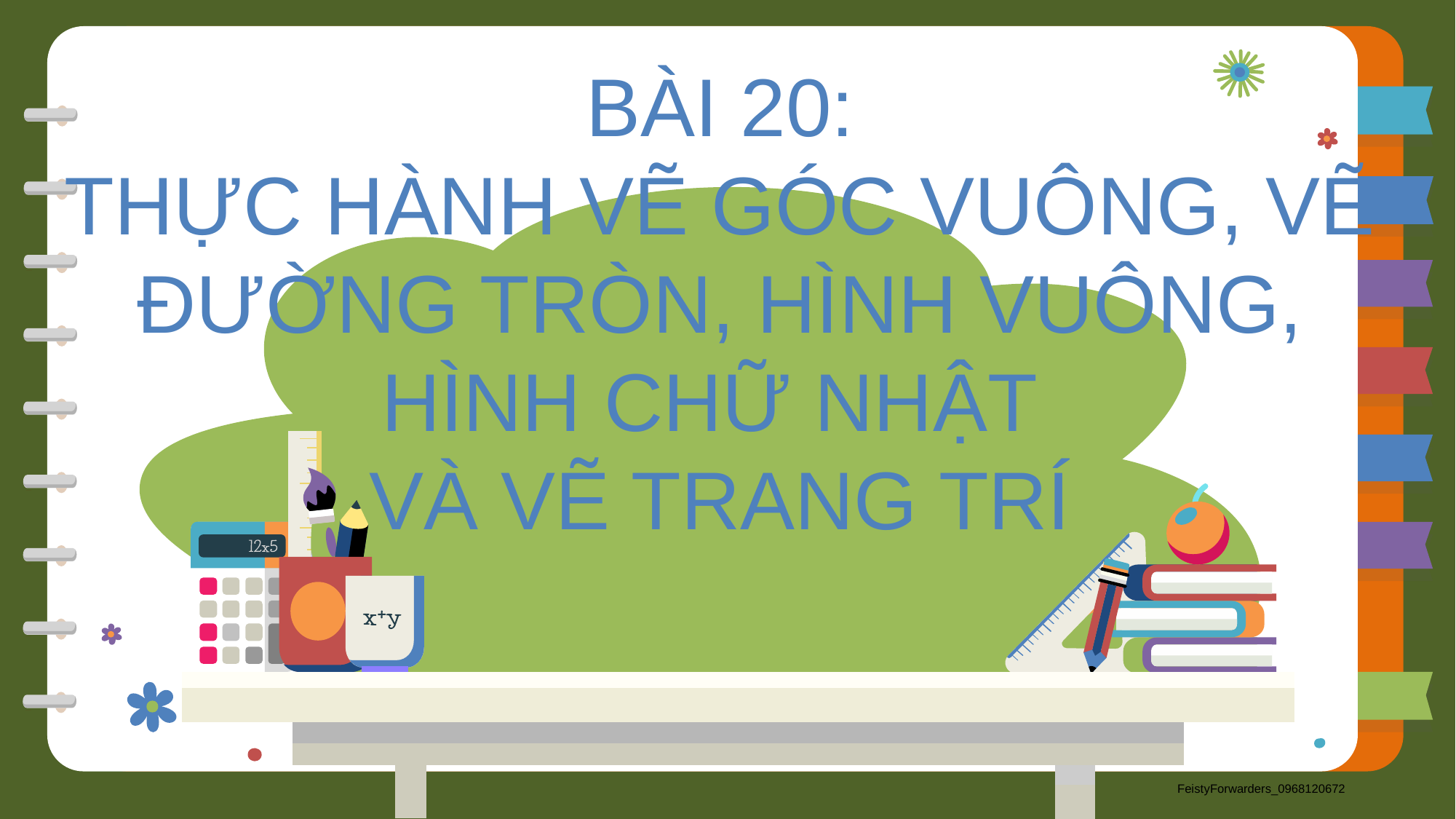

BÀI 20:
THỰC HÀNH VẼ GÓC VUÔNG, VẼ ĐƯỜNG TRÒN, HÌNH VUÔNG, HÌNH CHỮ NHẬT
VÀ VẼ TRANG TRÍ